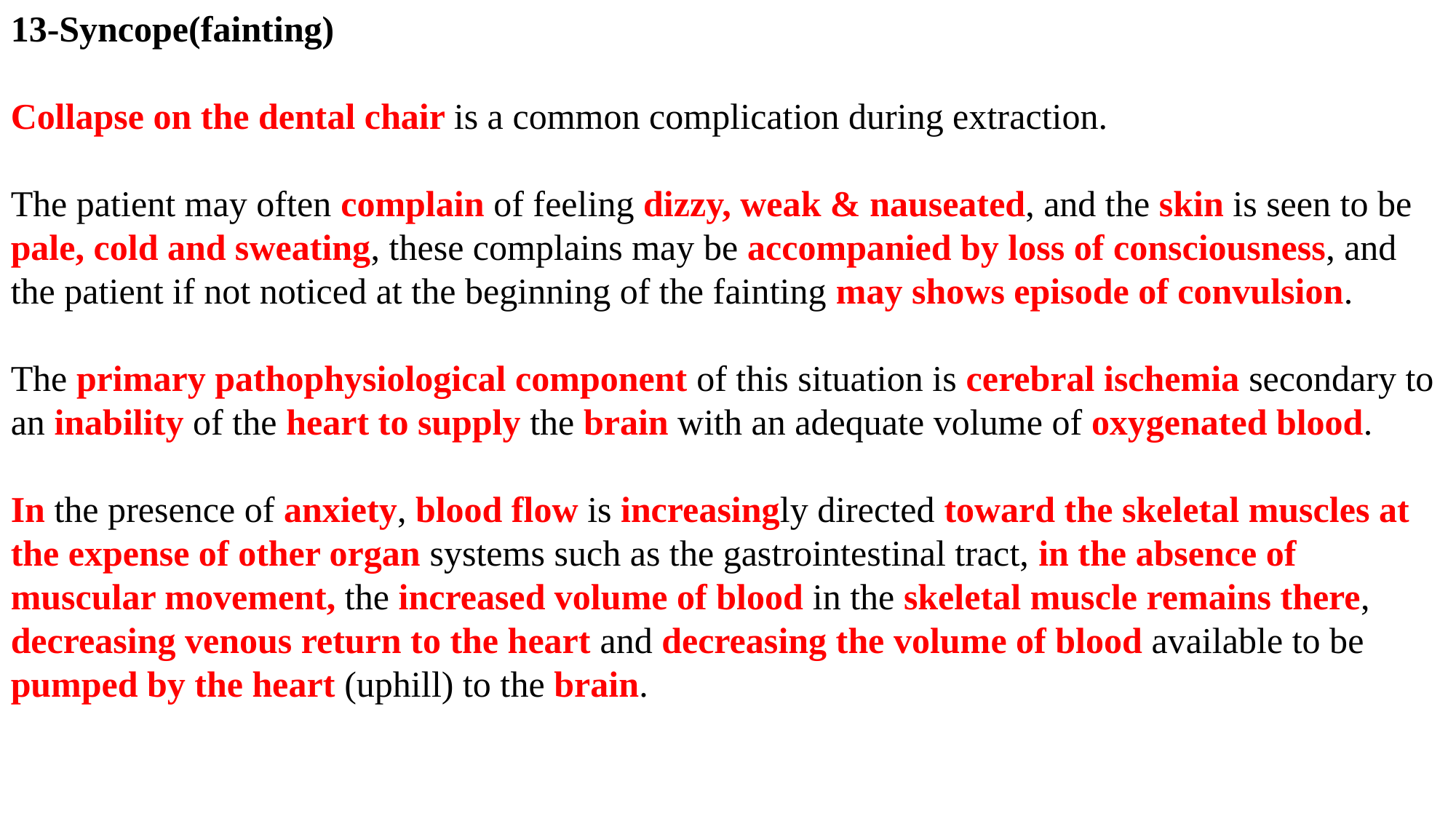

13-Syncope(fainting)

Collapse on the dental chair is a common complication during extraction.

The patient may often complain of feeling dizzy, weak & nauseated, and the skin is seen to be pale, cold and sweating, these complains may be accompanied by loss of consciousness, and the patient if not noticed at the beginning of the fainting may shows episode of convulsion.

The primary pathophysiological component of this situation is cerebral ischemia secondary to an inability of the heart to supply the brain with an adequate volume of oxygenated blood.

In the presence of anxiety, blood flow is increasingly directed toward the skeletal muscles at the expense of other organ systems such as the gastrointestinal tract, in the absence of muscular movement, the increased volume of blood in the skeletal muscle remains there, decreasing venous return to the heart and decreasing the volume of blood available to be pumped by the heart (uphill) to the brain.